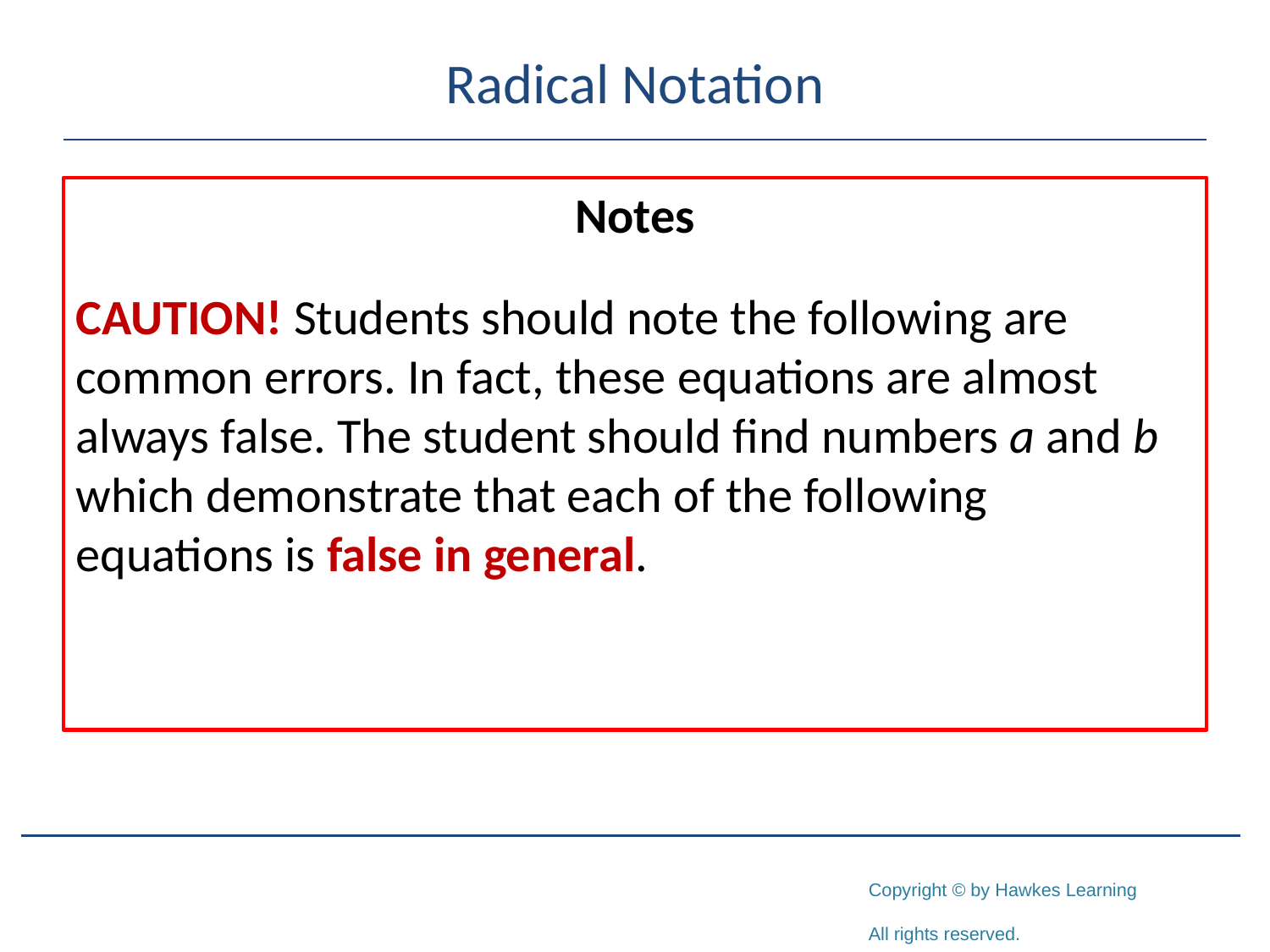

# Radical Notation
Notes
CAUTION! Students should note the following are common errors. In fact, these equations are almost always false. The student should find numbers a and b which demonstrate that each of the following equations is false in general.